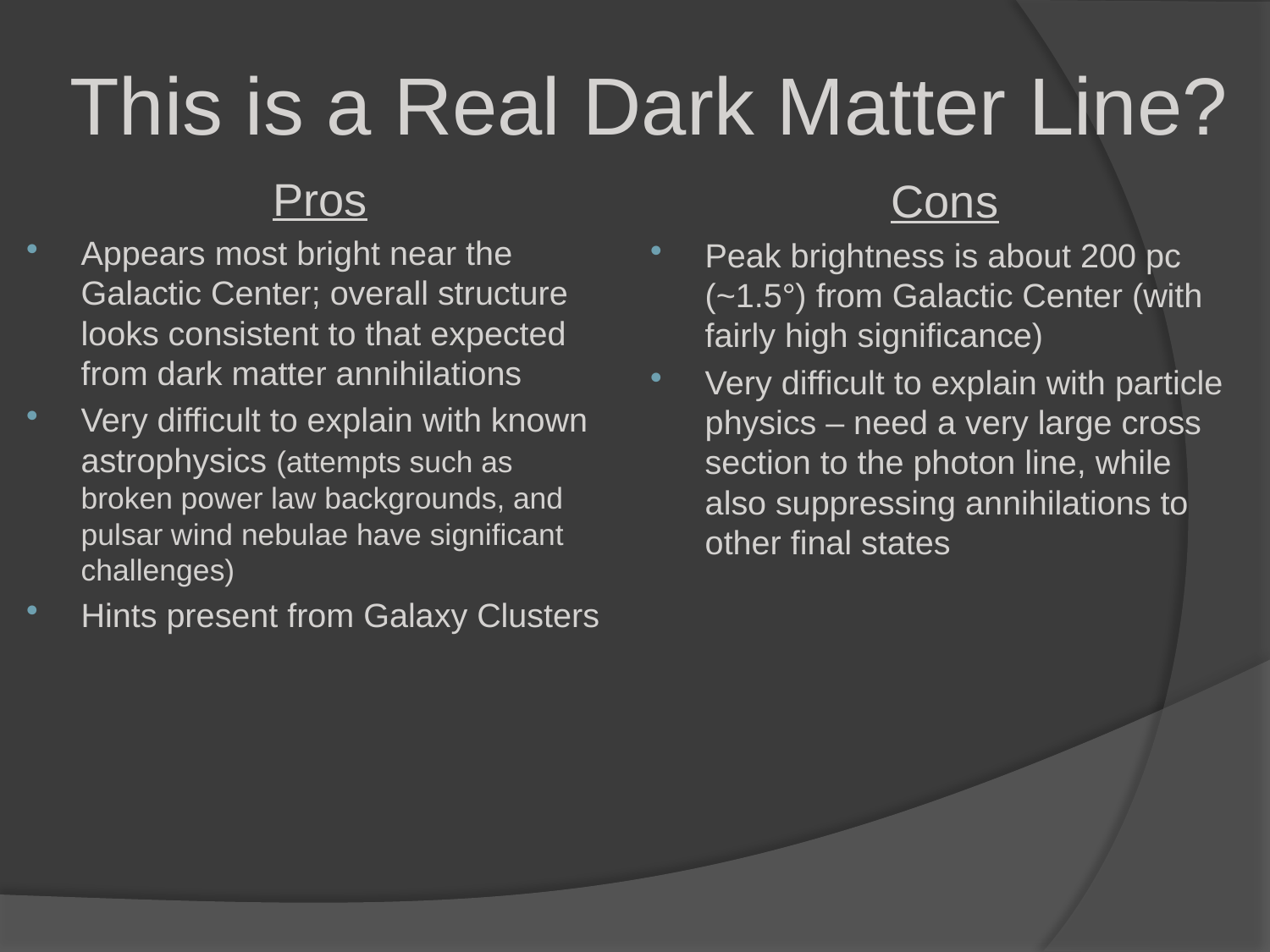

# This is a Real Dark Matter Line?

Pros
Appears most bright near the Galactic Center; overall structure looks consistent to that expected from dark matter annihilations
Very difficult to explain with known astrophysics (attempts such as broken power law backgrounds, and pulsar wind nebulae have significant challenges)
Hints present from Galaxy Clusters

Cons
Peak brightness is about 200 pc (~1.5°) from Galactic Center (with fairly high significance)
Very difficult to explain with particle physics – need a very large cross section to the photon line, while also suppressing annihilations to other final states